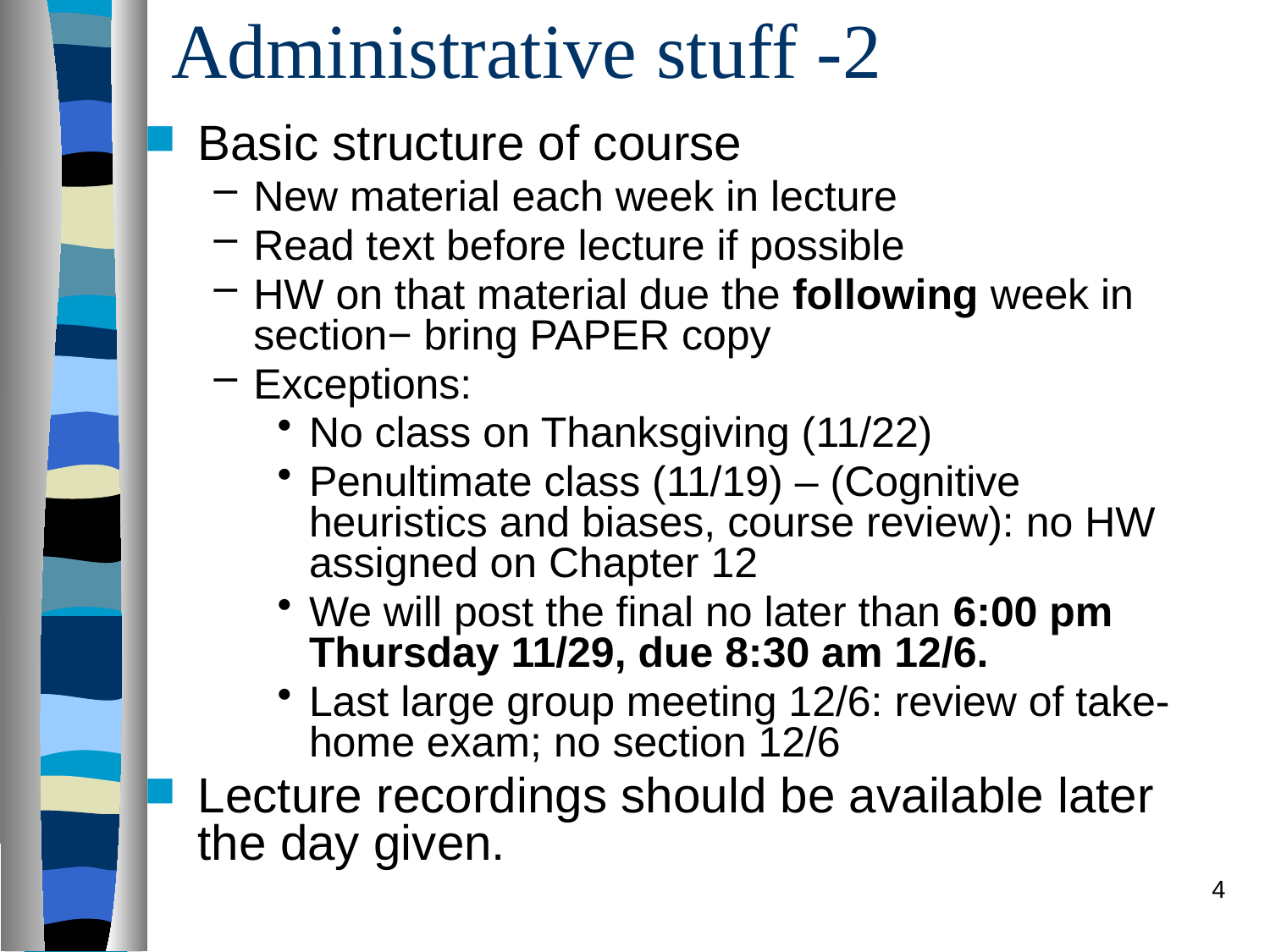

# Administrative stuff -2
Basic structure of course
New material each week in lecture
Read text before lecture if possible
HW on that material due the following week in section− bring PAPER copy
Exceptions:
No class on Thanksgiving (11/22)
Penultimate class (11/19) – (Cognitive heuristics and biases, course review): no HW assigned on Chapter 12
We will post the final no later than 6:00 pm Thursday 11/29, due 8:30 am 12/6.
Last large group meeting 12/6: review of take-home exam; no section 12/6
Lecture recordings should be available later the day given.
4